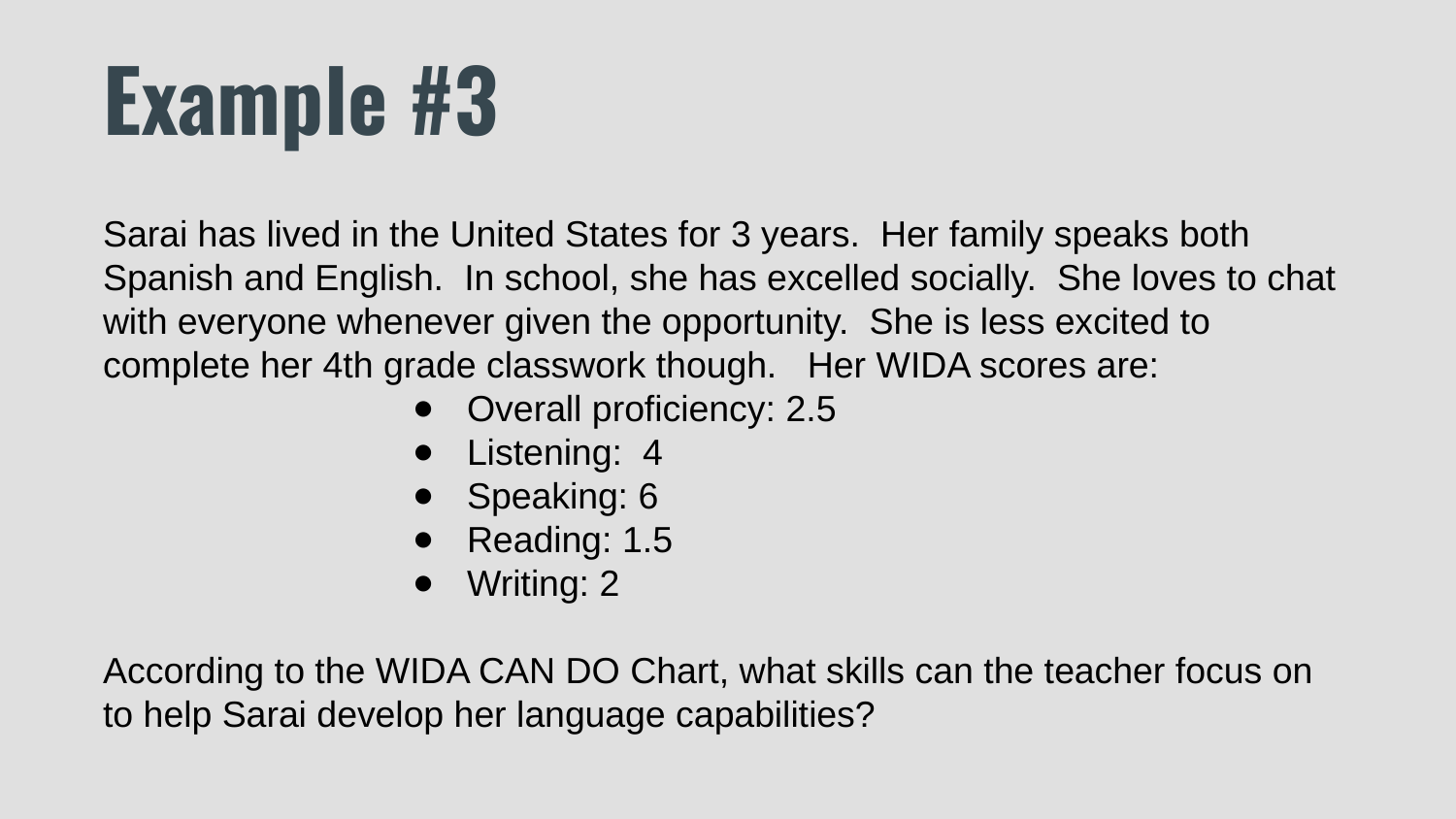

# Example #3

Sarai has lived in the United States for 3 years.  Her family speaks both Spanish and English.  In school, she has excelled socially.  She loves to chat with everyone whenever given the opportunity.  She is less excited to complete her 4th grade classwork though.   Her WIDA scores are:
Overall proficiency: 2.5
Listening:  4
Speaking: 6
Reading: 1.5
Writing: 2

According to the WIDA CAN DO Chart, what skills can the teacher focus on to help Sarai develop her language capabilities?